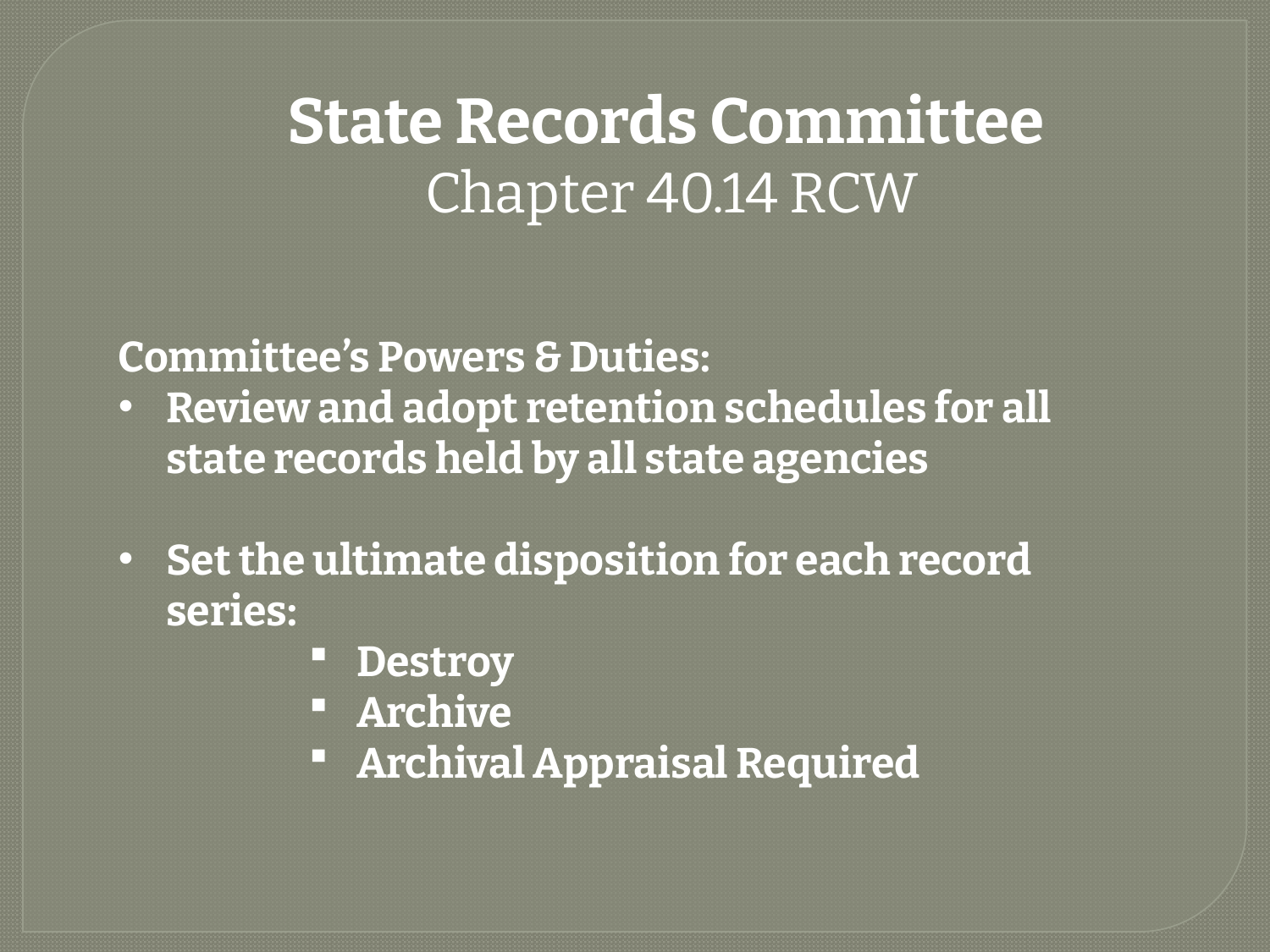

State Records Committee
Chapter 40.14 RCW
Committee’s Powers & Duties:
Review and adopt retention schedules for all state records held by all state agencies
Set the ultimate disposition for each record series:
Destroy
Archive
Archival Appraisal Required